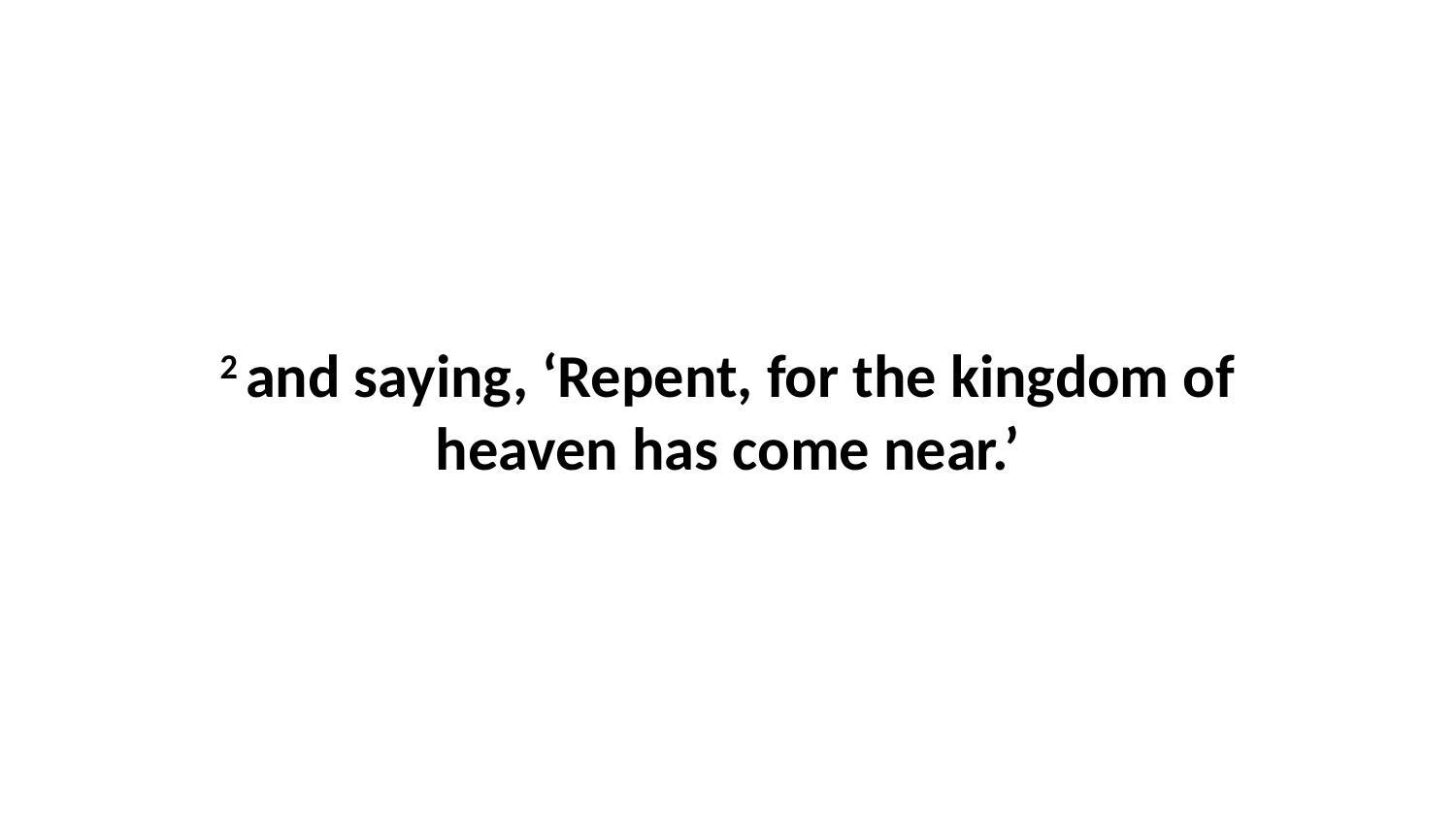

2 and saying, ‘Repent, for the kingdom of heaven has come near.’